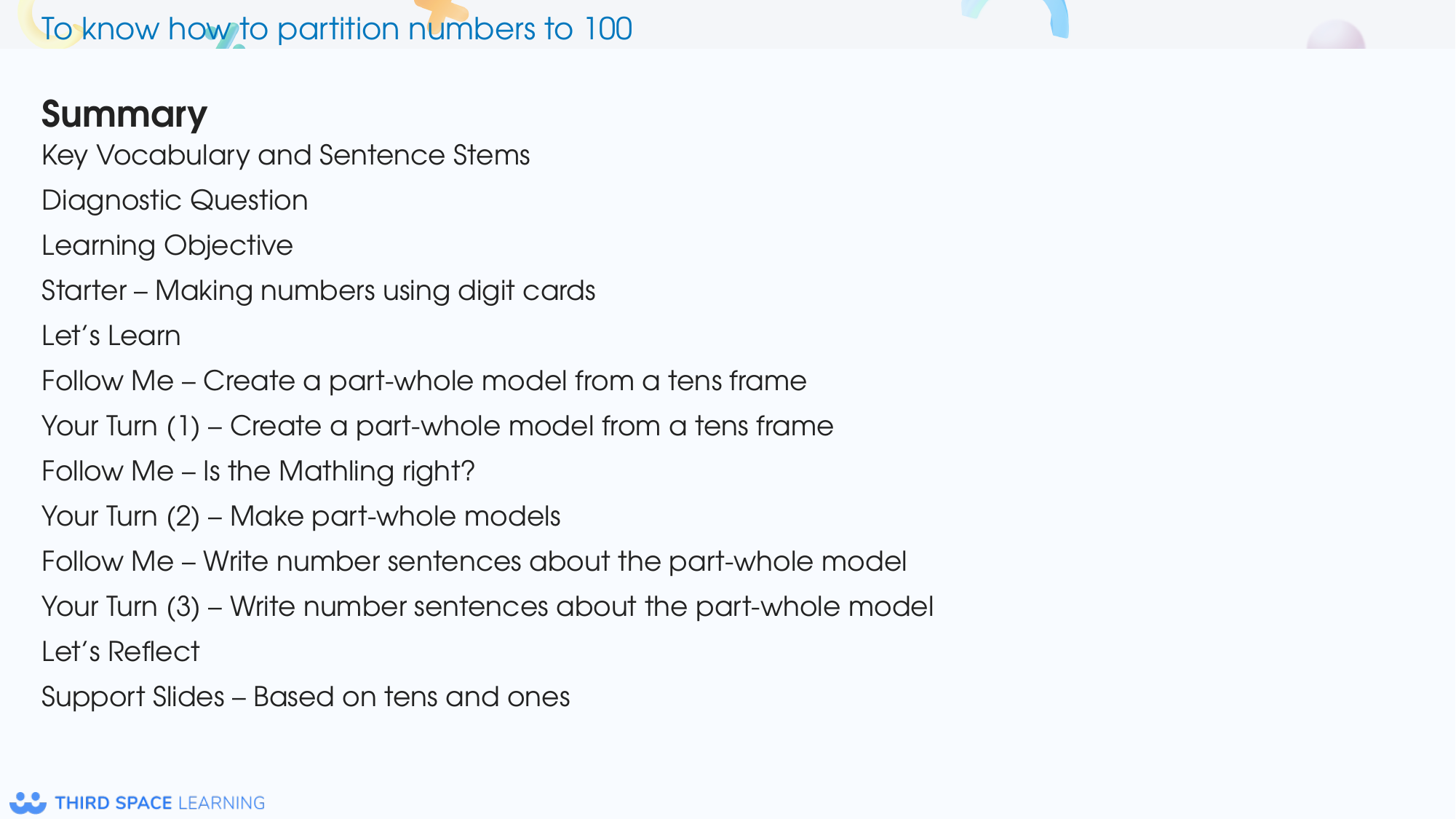

Summary
Key Vocabulary and Sentence Stems
Diagnostic Question
Learning Objective
Starter – Making numbers using digit cards
Let’s Learn
Follow Me – Create a part-whole model from a tens frame
Your Turn (1) – Create a part-whole model from a tens frame
Follow Me – Is the Mathling right?
Your Turn (2) – Make part-whole models
Follow Me – Write number sentences about the part-whole model
Your Turn (3) – Write number sentences about the part-whole model
Let’s Reflect
Support Slides – Based on tens and ones